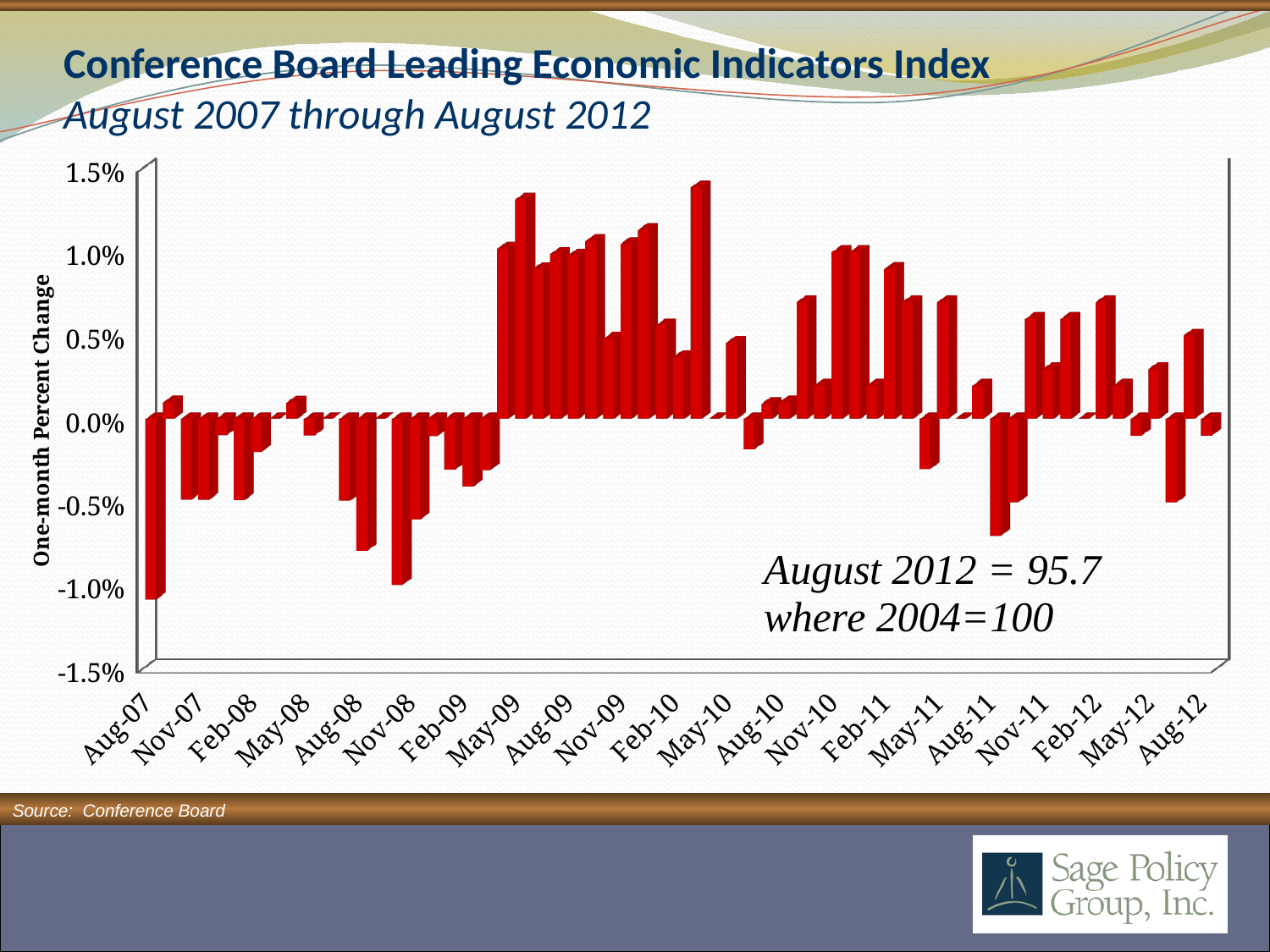

# Conference Board Leading Economic Indicators Index August 2007 through August 2012

[unsupported chart]

Source:  Conference Board